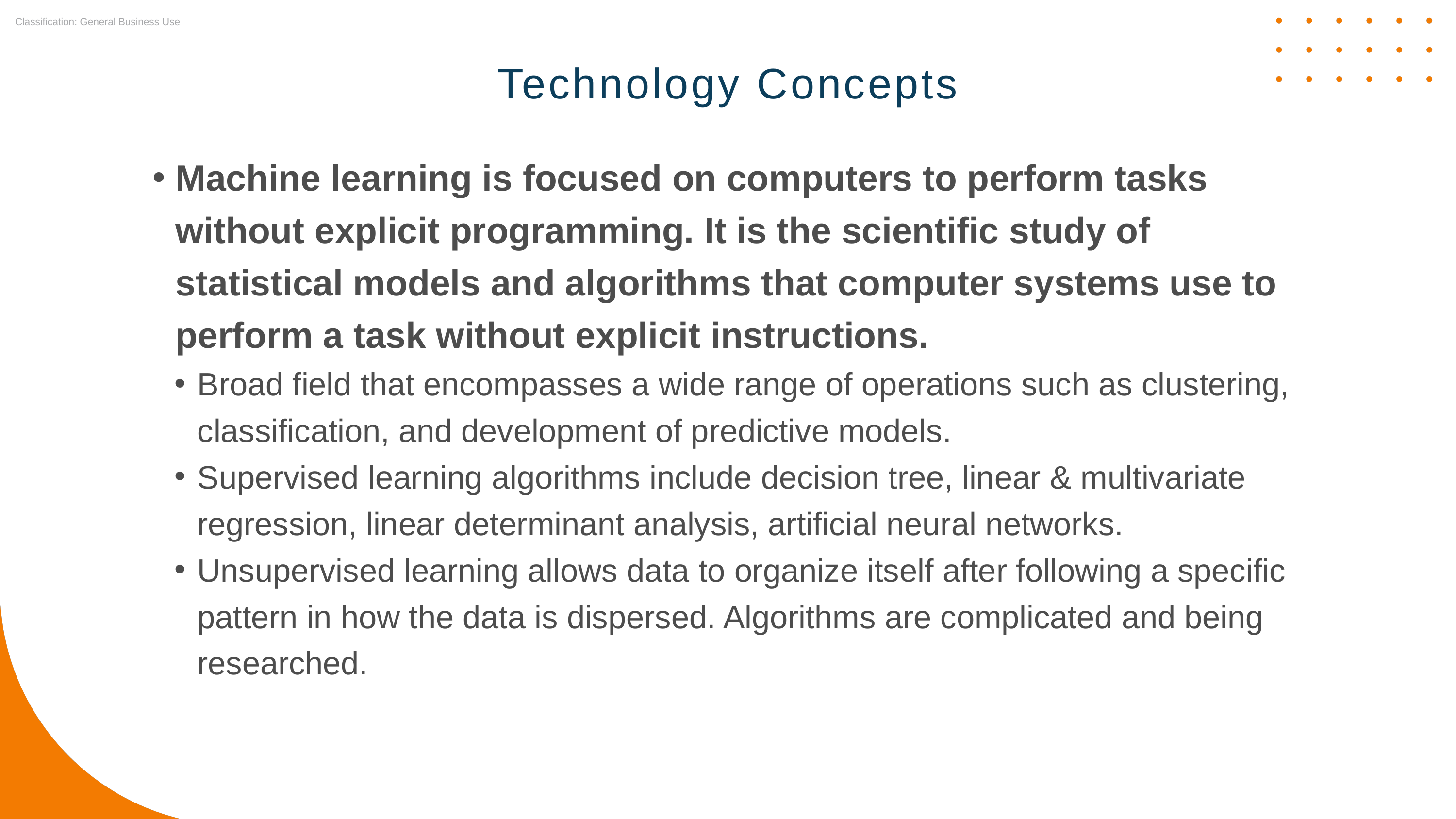

Technology Concepts
Machine learning is focused on computers to perform tasks without explicit programming. It is the scientific study of statistical models and algorithms that computer systems use to perform a task without explicit instructions.
Broad field that encompasses a wide range of operations such as clustering, classification, and development of predictive models.
Supervised learning algorithms include decision tree, linear & multivariate regression, linear determinant analysis, artificial neural networks.
Unsupervised learning allows data to organize itself after following a specific pattern in how the data is dispersed. Algorithms are complicated and being researched.